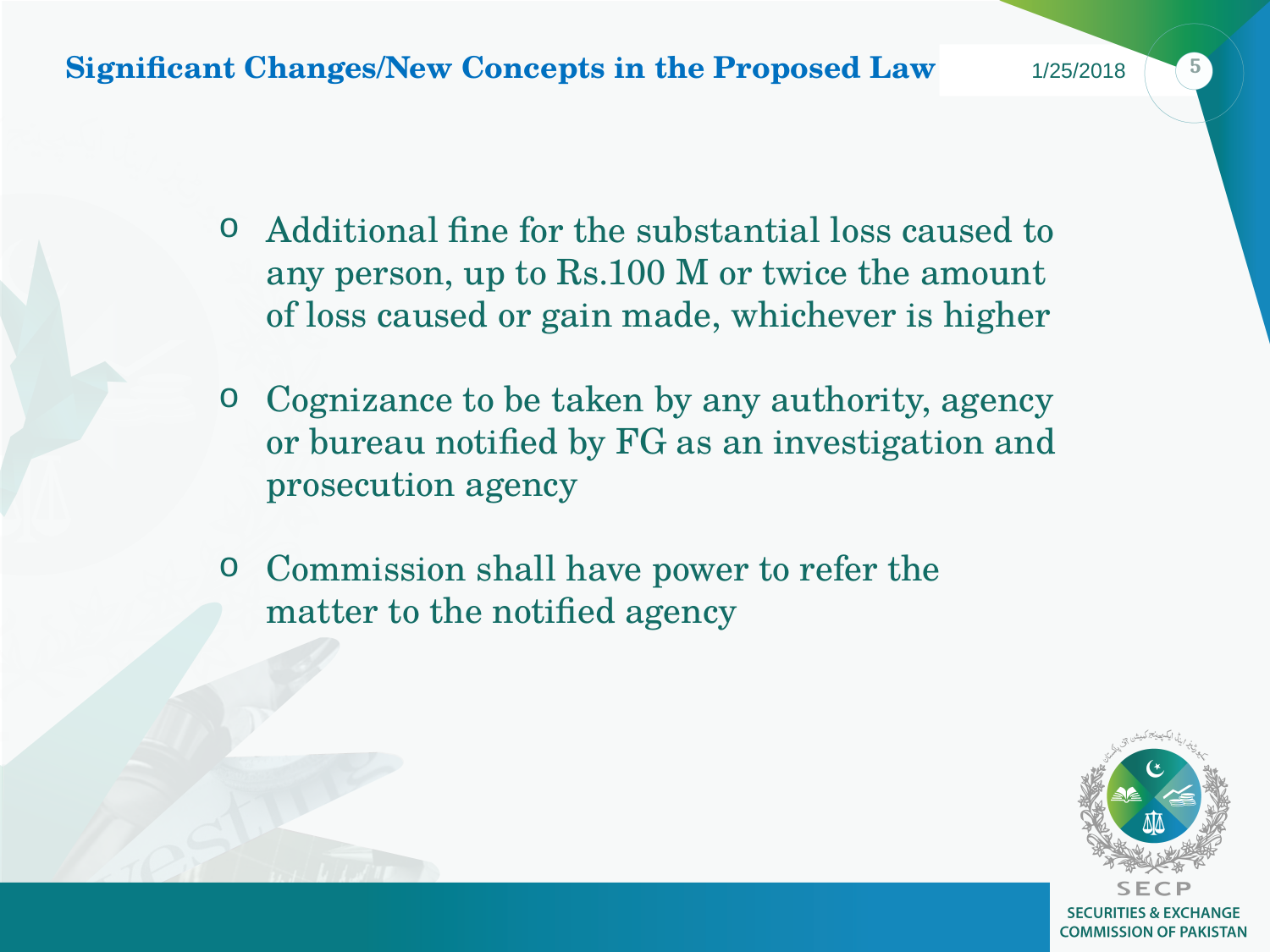

Significant Changes/New Concepts in the Proposed Law
Additional fine for the substantial loss caused to any person, up to Rs.100 M or twice the amount of loss caused or gain made, whichever is higher

Cognizance to be taken by any authority, agency or bureau notified by FG as an investigation and prosecution agency

Commission shall have power to refer the matter to the notified agency